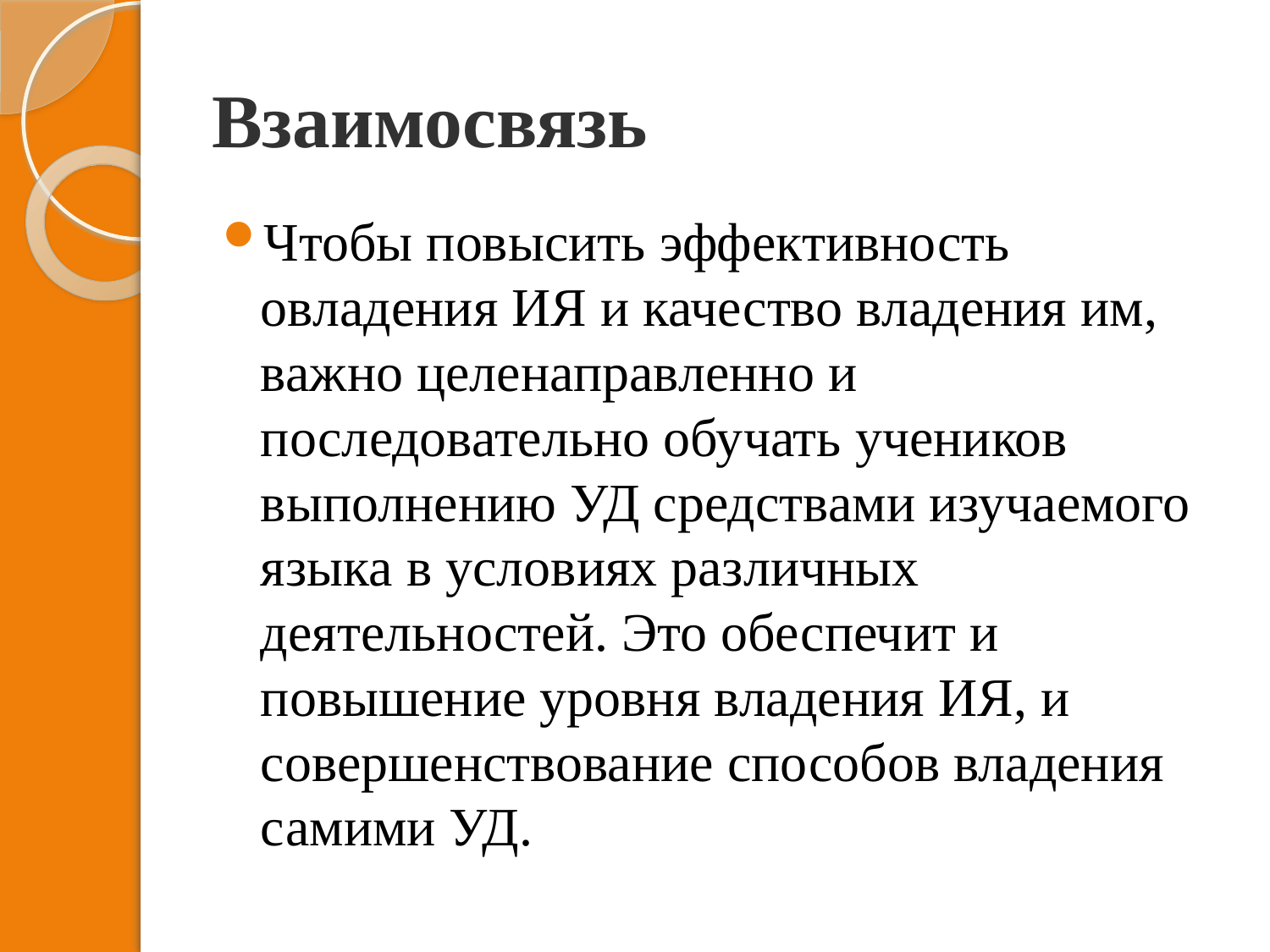

# Взаимосвязь
Чтобы повысить эффективность овладения ИЯ и качество владения им, важно целенаправленно и последовательно обучать учеников выполнению УД средствами изучаемого языка в условиях различных деятельностей. Это обеспечит и повышение уровня владения ИЯ, и совершенствование способов владения самими УД.